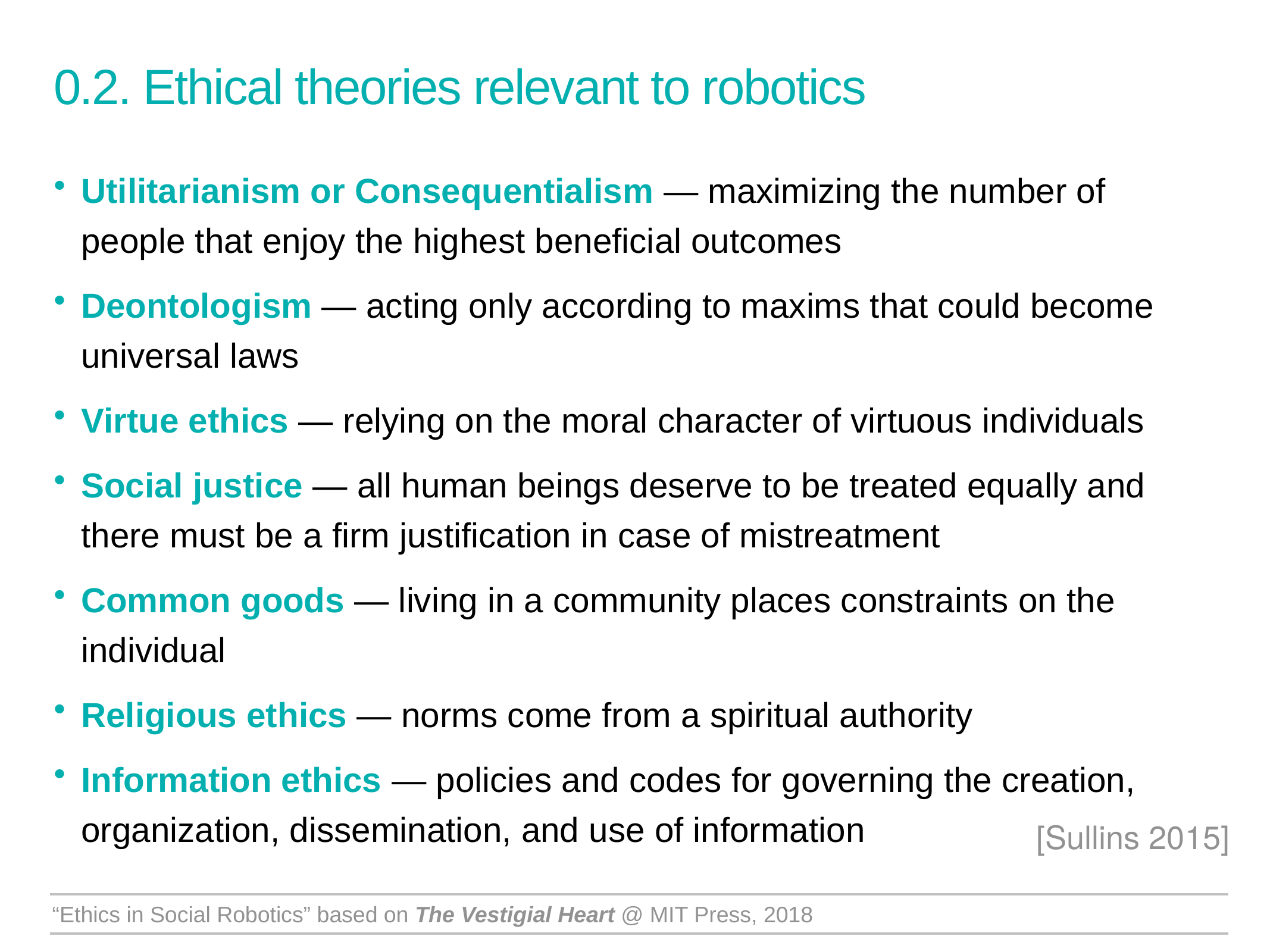

0.2. Ethical theories relevant to robotics
Utilitarianism or Consequentialism — maximizing the number of people that enjoy the highest beneficial outcomes
Deontologism — acting only according to maxims that could become universal laws
Virtue ethics — relying on the moral character of virtuous individuals
Social justice — all human beings deserve to be treated equally and there must be a firm justification in case of mistreatment
Common goods — living in a community places constraints on the individual
Religious ethics — norms come from a spiritual authority
Information ethics — policies and codes for governing the creation, organization, dissemination, and use of information
[Sullins 2015]